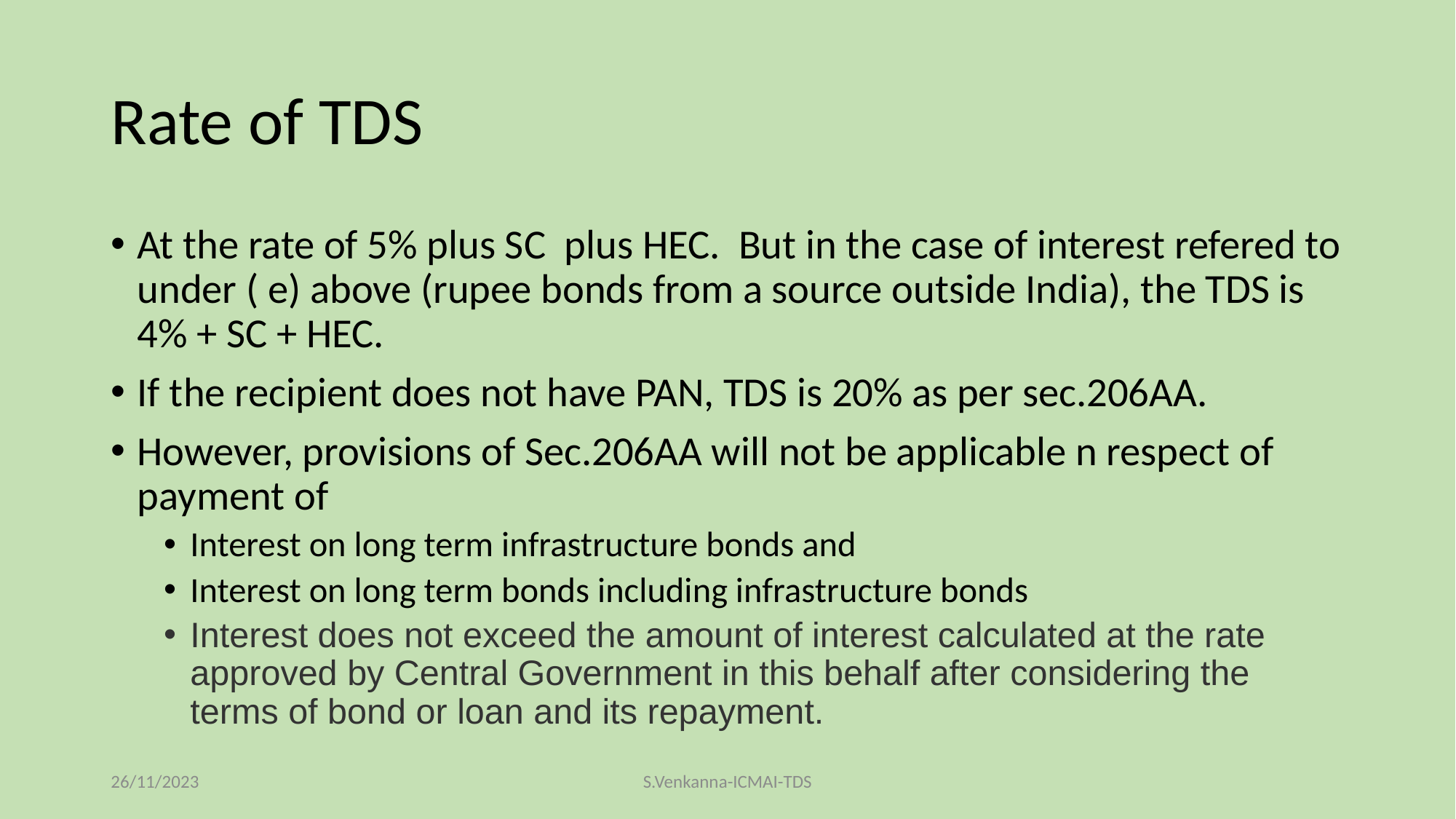

# Rate of TDS
At the rate of 5% plus SC  plus HEC.  But in the case of interest refered to under ( e) above (rupee bonds from a source outside India), the TDS is 4% + SC + HEC.
If the recipient does not have PAN, TDS is 20% as per sec.206AA.
However, provisions of Sec.206AA will not be applicable n respect of payment of
Interest on long term infrastructure bonds and
Interest on long term bonds including infrastructure bonds
Interest does not exceed the amount of interest calculated at the rate approved by Central Government in this behalf after considering the terms of bond or loan and its repayment.
26/11/2023
S.Venkanna-ICMAI-TDS